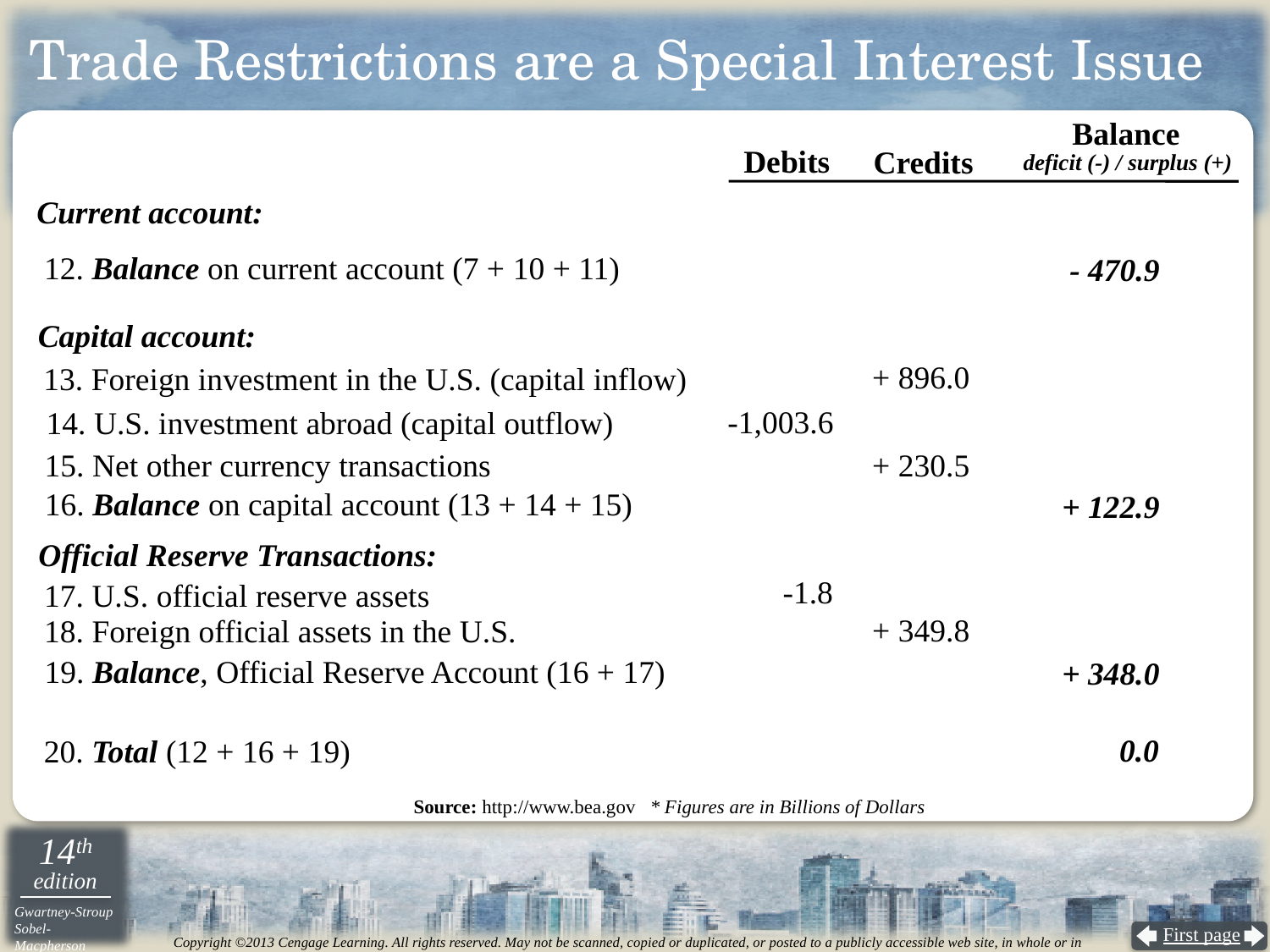

# Trade Restrictions are a Special Interest Issue

Balance
Debits
Credits
deficit (-) / surplus (+)

Current account:
12. Balance on current account (7 + 10 + 11)
- 470.9
Capital account:
+ 896.0
  13. Foreign investment in the U.S. (capital inflow)
-1,003.6
14. U.S. investment abroad (capital outflow)
+ 230.5
15. Net other currency transactions
16. Balance on capital account (13 + 14 + 15)
+ 122.9
Official Reserve Transactions:
-1.8
17. U.S. official reserve assets
+ 349.8
18. Foreign official assets in the U.S.
19. Balance, Official Reserve Account (16 + 17)
+ 348.0
0.0
20. Total (12 + 16 + 19)
Source: http://www.bea.gov   * Figures are in Billions of Dollars